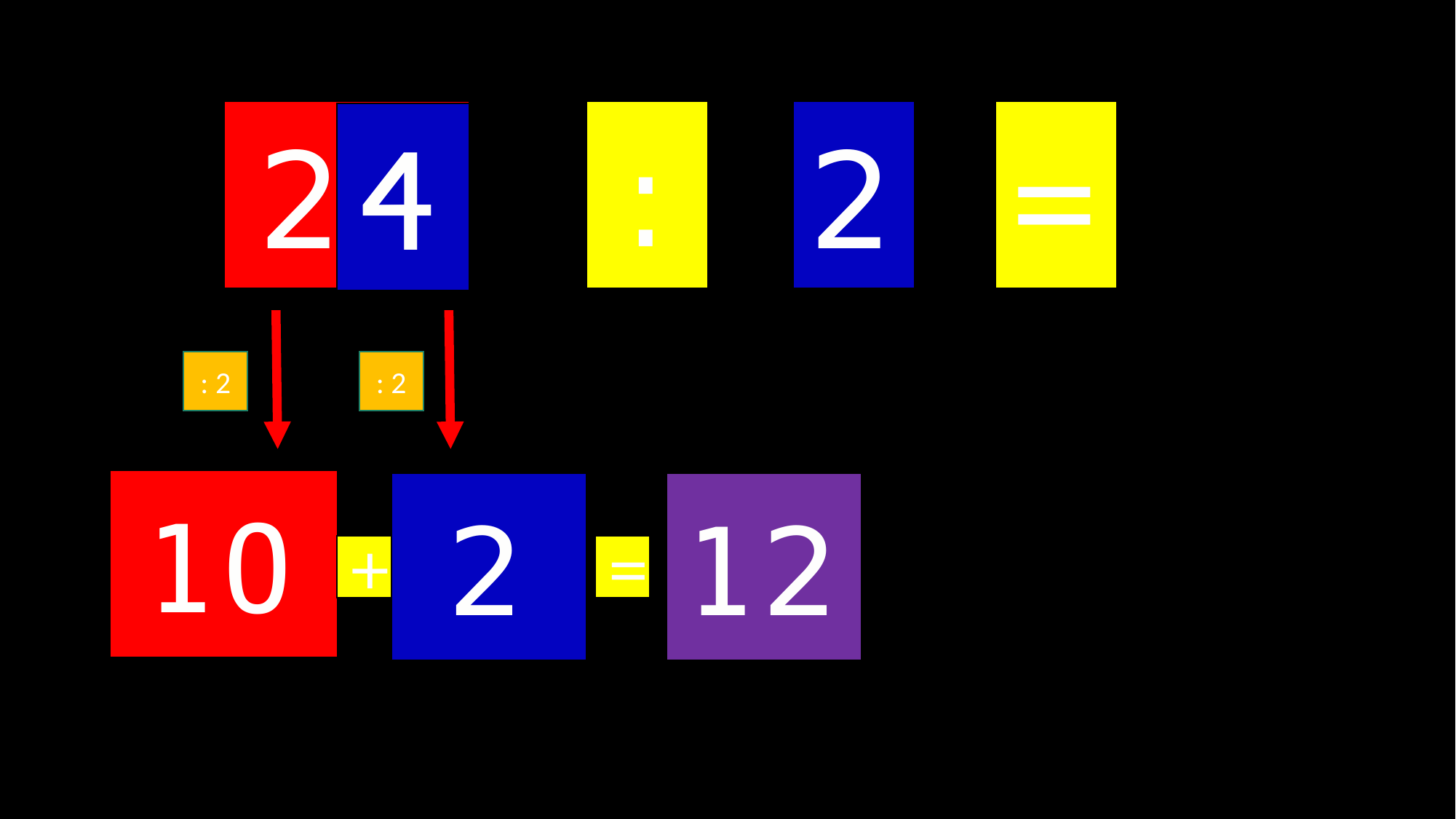

20
:
2
=
4
: 2
: 2
10
2
12
+
=